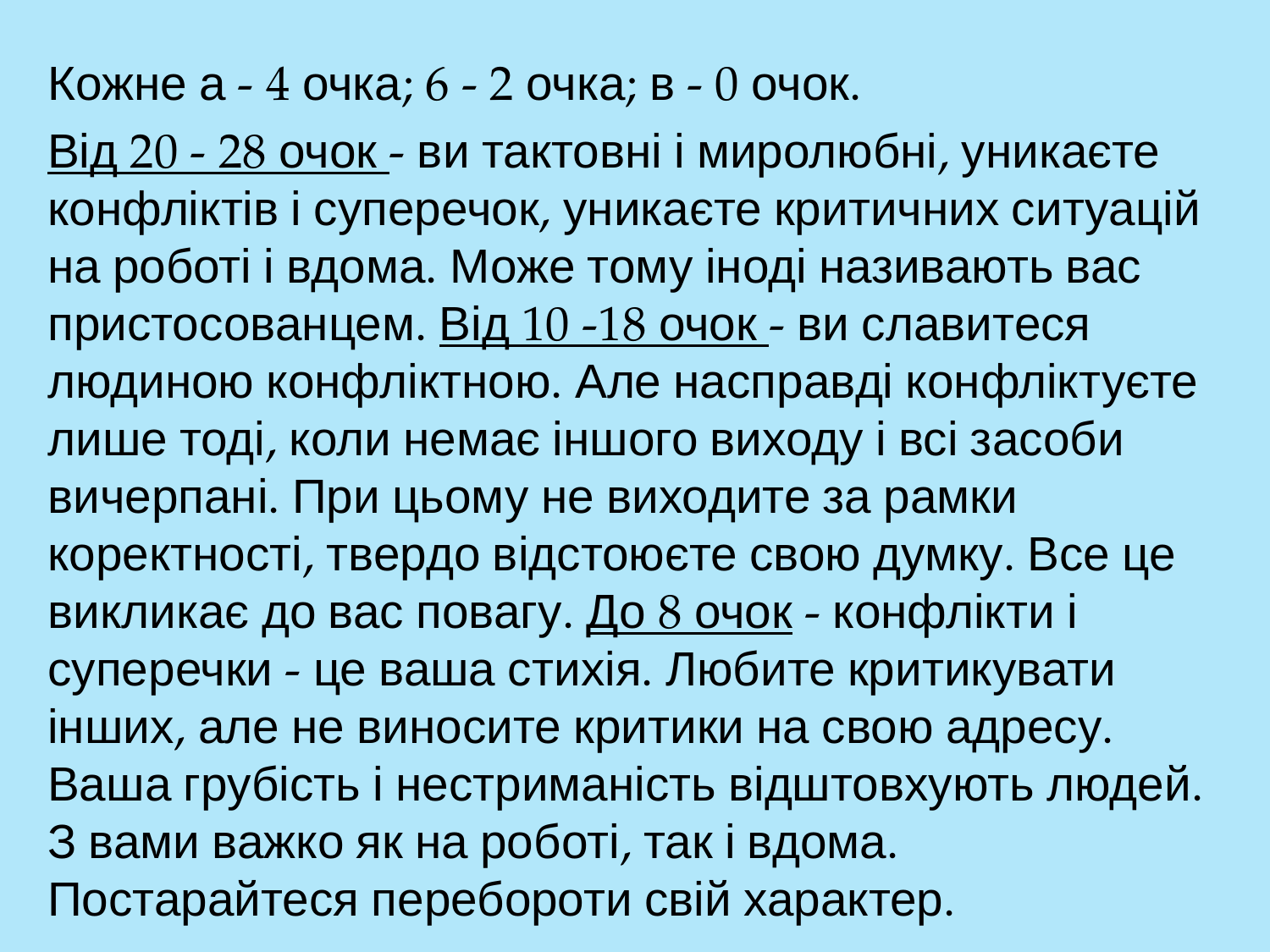

Кожне а - 4 очка; 6 - 2 очка; в - 0 очок.
Від 20 - 28 очок - ви тактовні і миролюбні, уникаєте конфліктів і суперечок, уникаєте критичних ситуацій на роботі і вдома. Може тому іноді називають вас пристосованцем. Від 10 -18 очок - ви славитеся людиною конфліктною. Але насправді конфліктуєте лише тоді, коли немає іншого виходу і всі засоби вичерпані. При цьому не виходите за рамки коректності, твердо відстоюєте свою думку. Все це викликає до вас повагу. До 8 очок - конфлікти і суперечки - це ваша стихія. Любите критикувати інших, але не виносите критики на свою адресу. Ваша грубість і нестриманість відштовхують людей. З вами важко як на роботі, так і вдома. Постарайтеся перебороти свій характер.